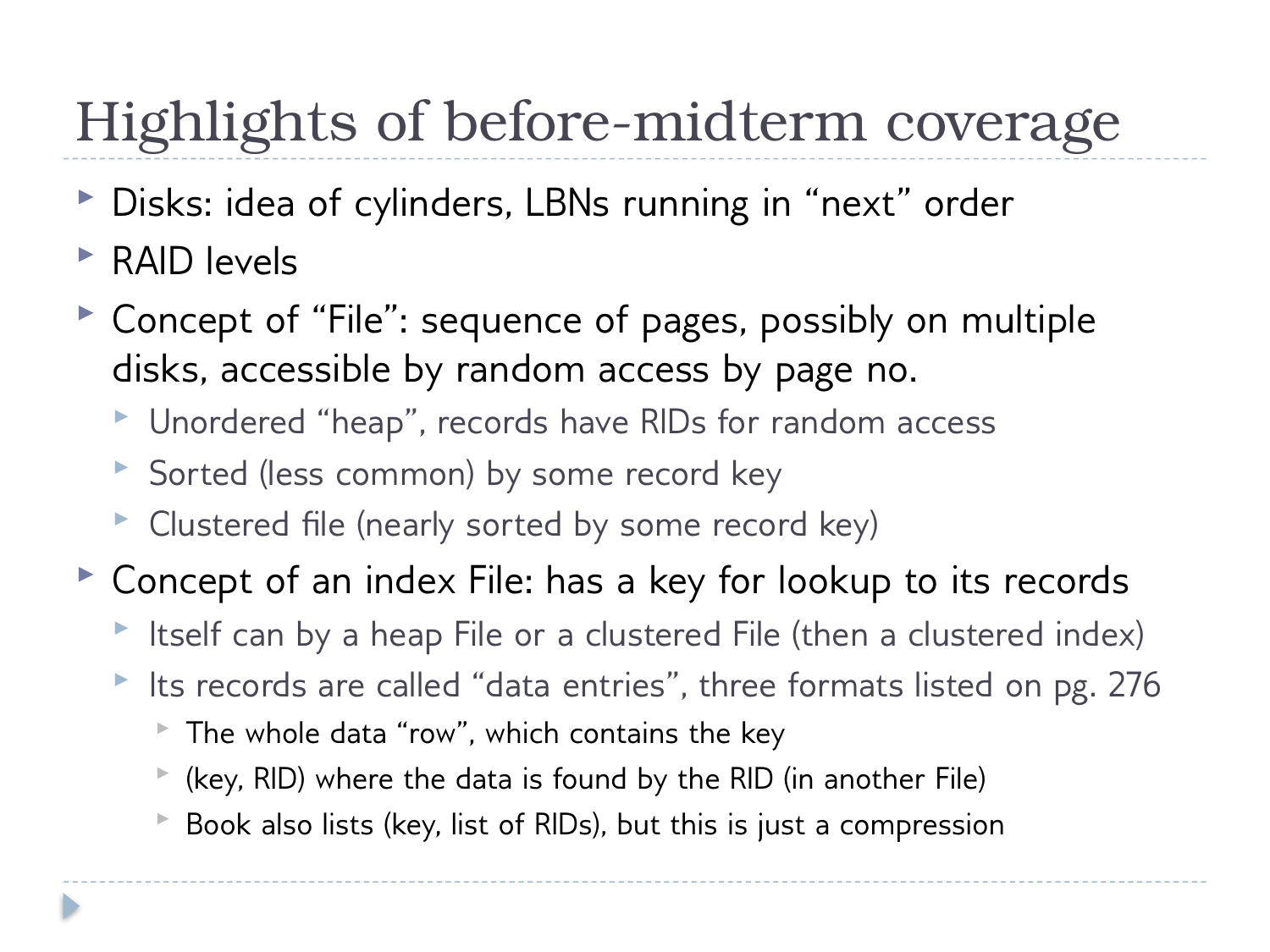

# Highlights of before-midterm coverage
Disks: idea of cylinders, LBNs running in “next” order
RAID levels
Concept of “File”: sequence of pages, possibly on multiple disks, accessible by random access by page no.
Unordered “heap”, records have RIDs for random access
Sorted (less common) by some record key
Clustered file (nearly sorted by some record key)
Concept of an index File: has a key for lookup to its records
Itself can by a heap File or a clustered File (then a clustered index)
Its records are called “data entries”, three formats listed on pg. 276
The whole data “row”, which contains the key
(key, RID) where the data is found by the RID (in another File)
Book also lists (key, list of RIDs), but this is just a compression